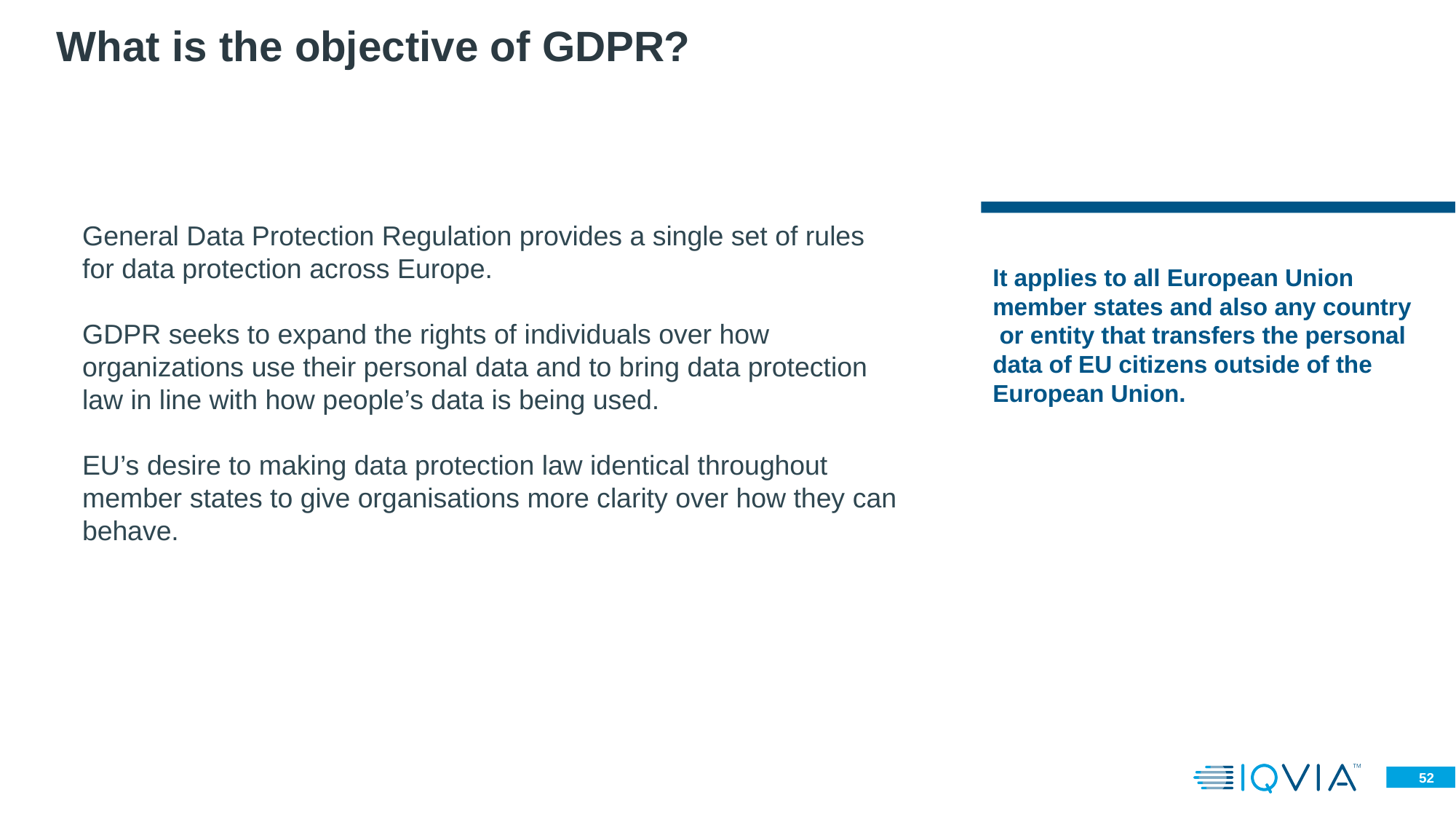

# What is the objective of GDPR?

General Data Protection Regulation provides a single set of rules for data protection across Europe.

GDPR seeks to expand the rights of individuals over how organizations use their personal data and to bring data protection law in line with how people’s data is being used.

EU’s desire to making data protection law identical throughout member states to give organisations more clarity over how they can
behave.
It applies to all European Union member states and also any country
 or entity that transfers the personal data of EU citizens outside of the European Union.